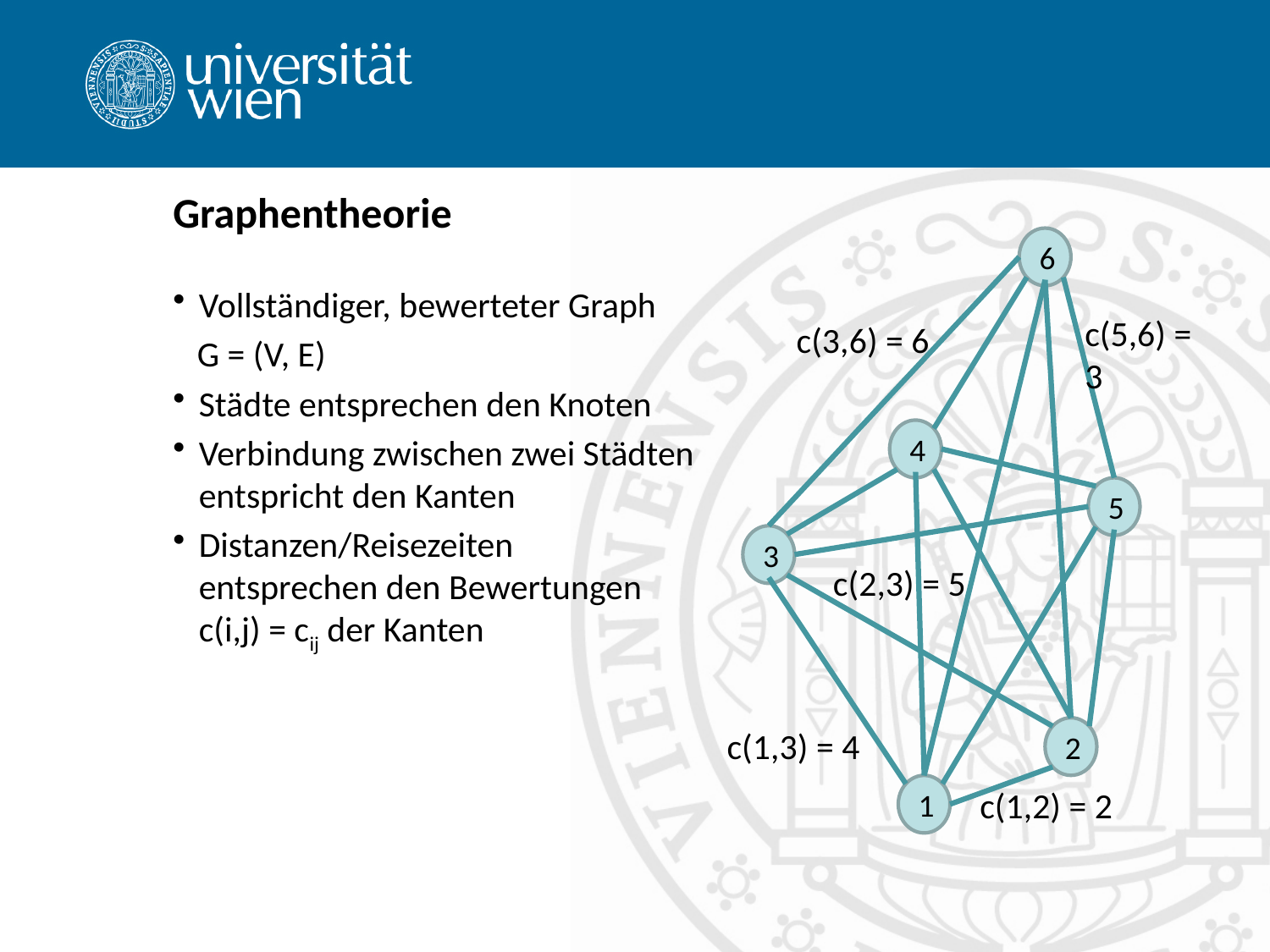

# Graphentheorie
6
c(5,6) = 3
c(3,6) = 6
4
5
3
c(2,3) = 5
2
c(1,3) = 4
1
c(1,2) = 2
Vollständiger, bewerteter Graph
   G = (V, E)
Städte entsprechen den Knoten
Verbindung zwischen zwei Städten entspricht den Kanten
Distanzen/Reisezeiten
entsprechen den Bewertungen c(i,j) = cij der Kanten